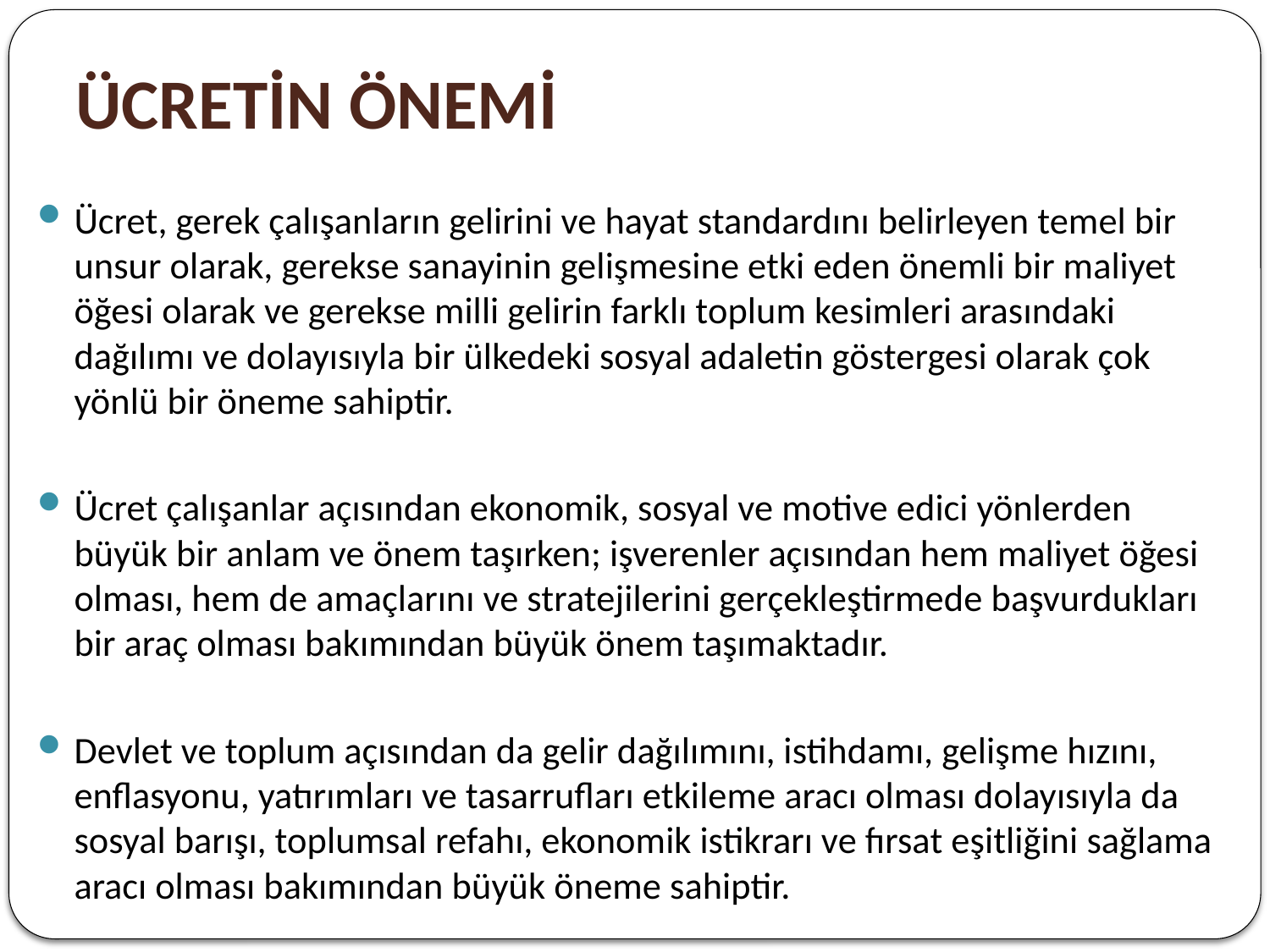

# ÜCRETİN ÖNEMİ

Ücret, gerek çalışanların gelirini ve hayat standardını belirleyen temel bir unsur olarak, gerekse sanayinin gelişmesine etki eden önemli bir maliyet öğesi olarak ve gerekse milli gelirin farklı toplum kesimleri arasındaki dağılımı ve dolayısıyla bir ülkedeki sosyal adaletin göstergesi olarak çok yönlü bir öneme sahiptir.

Ücret çalışanlar açısından ekonomik, sosyal ve motive edici yönlerden büyük bir anlam ve önem taşırken; işverenler açısından hem maliyet öğesi olması, hem de amaçlarını ve stratejilerini gerçekleştirmede başvurdukları bir araç olması bakımından büyük önem taşımaktadır.

Devlet ve toplum açısından da gelir dağılımını, istihdamı, gelişme hızını, enflasyonu, yatırımları ve tasarrufları etkileme aracı olması dolayısıyla da sosyal barışı, toplumsal refahı, ekonomik istikrarı ve fırsat eşitliğini sağlama aracı olması bakımından büyük öneme sahiptir.